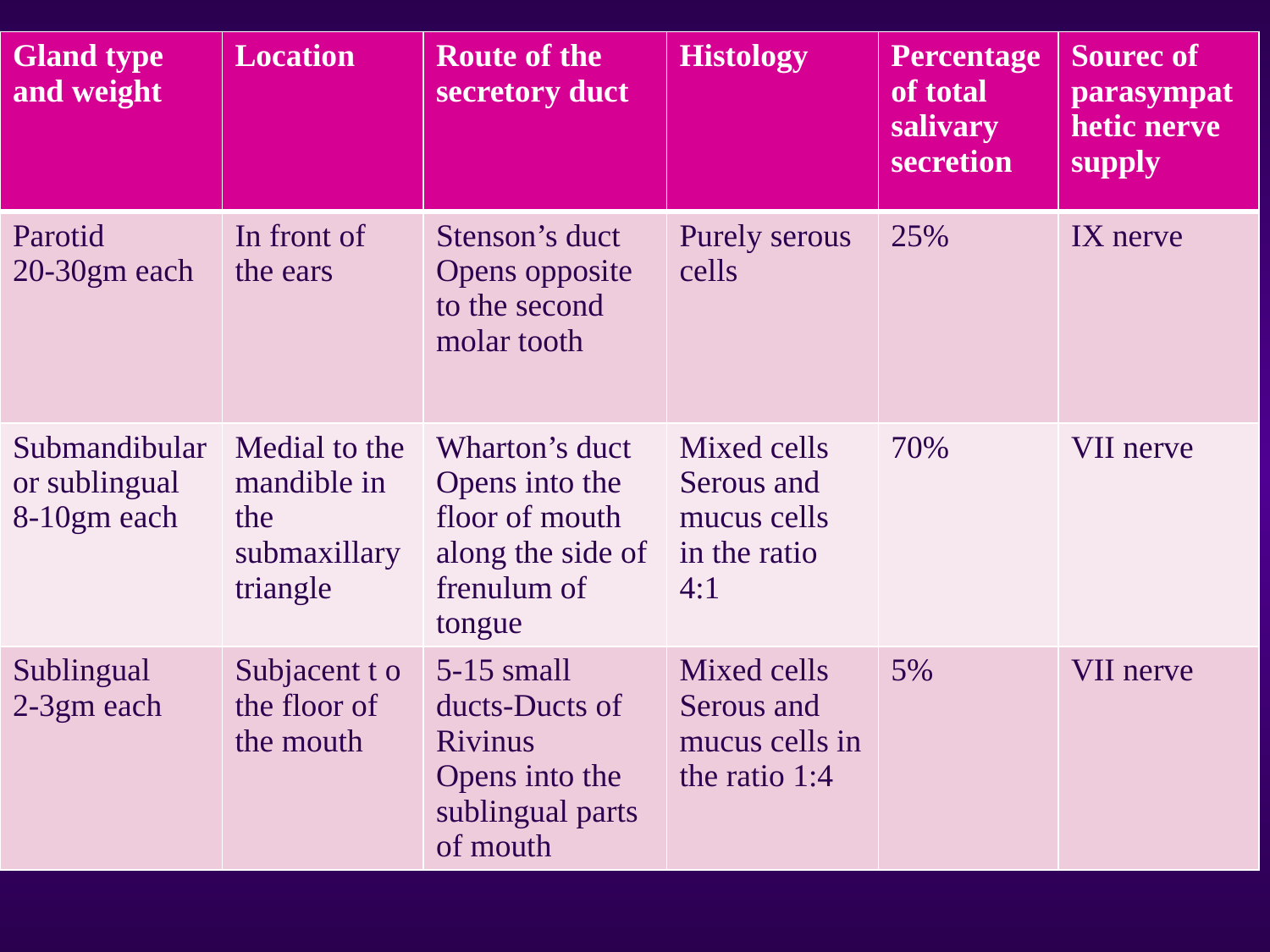

| Gland type and weight | Location | Route of the secretory duct | Histology | Percentage of total salivary secretion | Sourec of parasympathetic nerve supply |
| --- | --- | --- | --- | --- | --- |
| Parotid 20-30gm each | In front of the ears | Stenson’s duct Opens opposite to the second molar tooth | Purely serous cells | 25% | IX nerve |
| Submandibular or sublingual 8-10gm each | Medial to the mandible in the submaxillary triangle | Wharton’s duct Opens into the floor of mouth along the side of frenulum of tongue | Mixed cells Serous and mucus cells in the ratio 4:1 | 70% | VII nerve |
| Sublingual 2-3gm each | Subjacent t o the floor of the mouth | 5-15 small ducts-Ducts of Rivinus Opens into the sublingual parts of mouth | Mixed cells Serous and mucus cells in the ratio 1:4 | 5% | VII nerve |